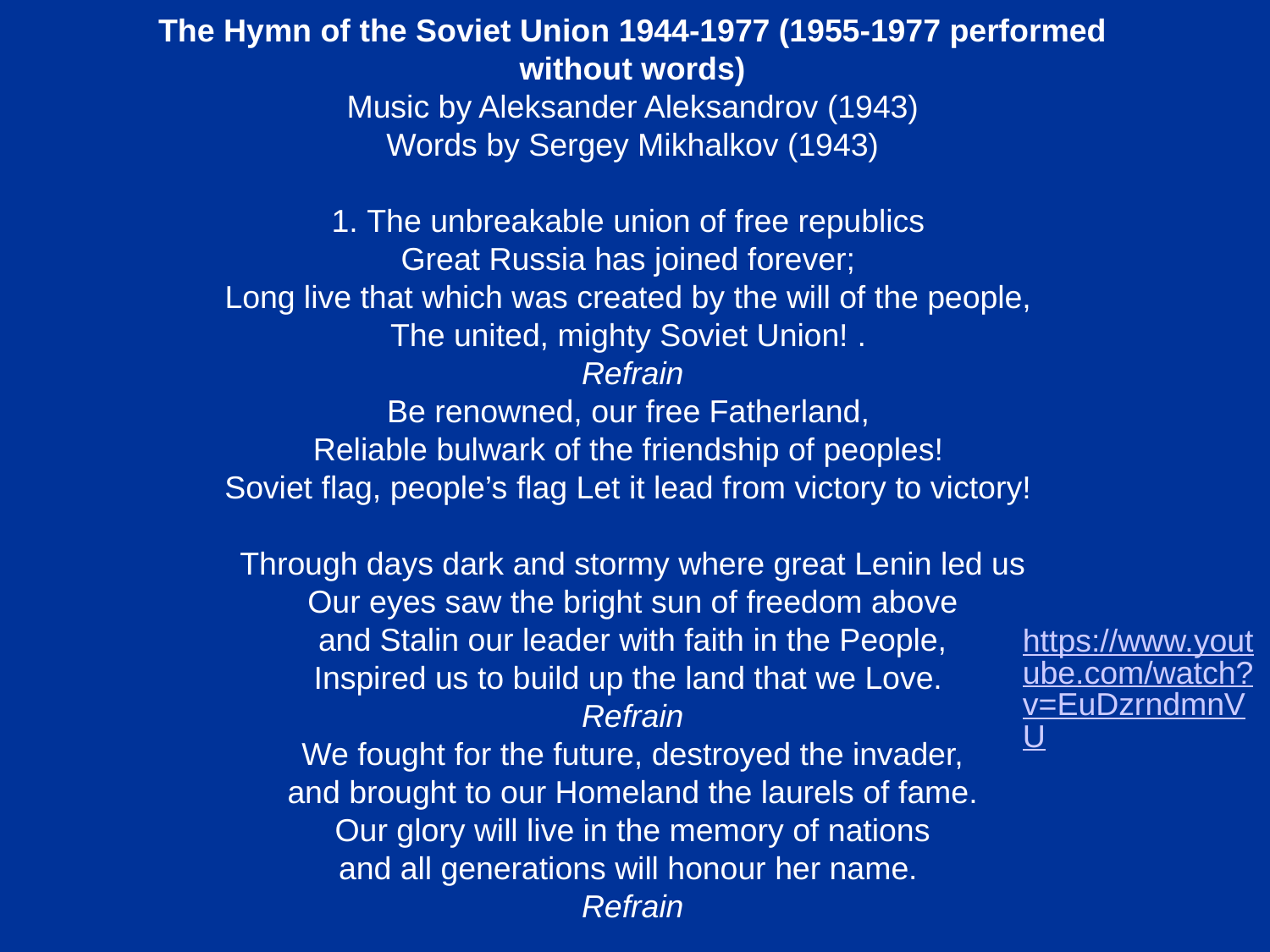

The Hymn of the Soviet Union 1944-1977 (1955-1977 performed without words)
Music by Aleksander Aleksandrov (1943)
Words by Sergey Mikhalkov (1943)

1. The unbreakable union of free republics
Great Russia has joined forever;
Long live that which was created by the will of the people,
The united, mighty Soviet Union! .
Refrain
Be renowned, our free Fatherland,
Reliable bulwark of the friendship of peoples!
Soviet flag, people’s flag Let it lead from victory to victory!

Through days dark and stormy where great Lenin led us
Our eyes saw the bright sun of freedom above
and Stalin our leader with faith in the People,
Inspired us to build up the land that we Love.
Refrain
We fought for the future, destroyed the invader,
and brought to our Homeland the laurels of fame.
Our glory will live in the memory of nations
and all generations will honour her name.
Refrain
https://www.youtube.com/watch?v=EuDzrndmnVU